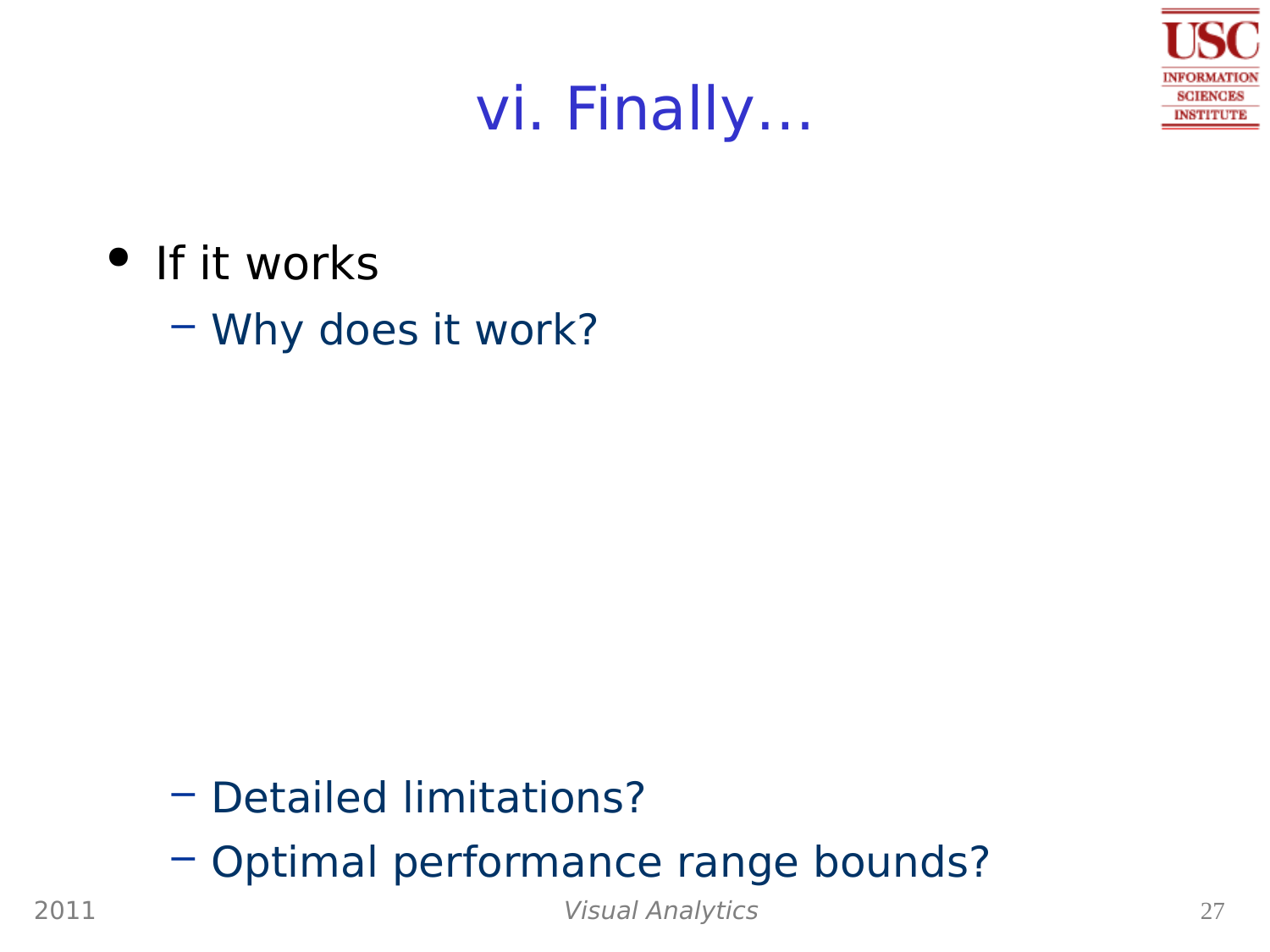

# vi. Finally…
If it works
Why does it work?

Detailed limitations?
Optimal performance range bounds?
2011
Visual Analytics
27